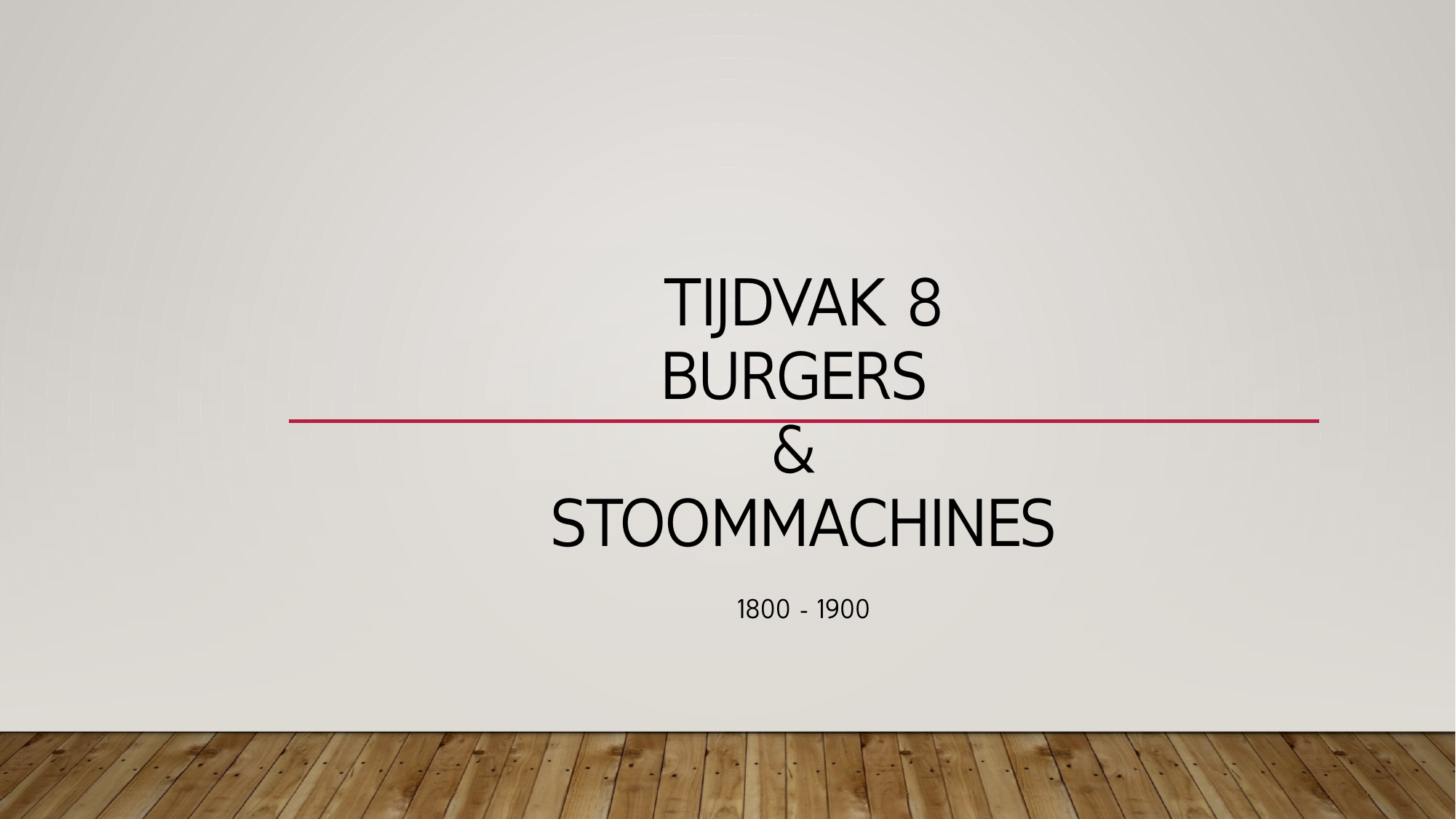

# Tijdvak 8 Burgers & Stoommachines
1800 - 1900